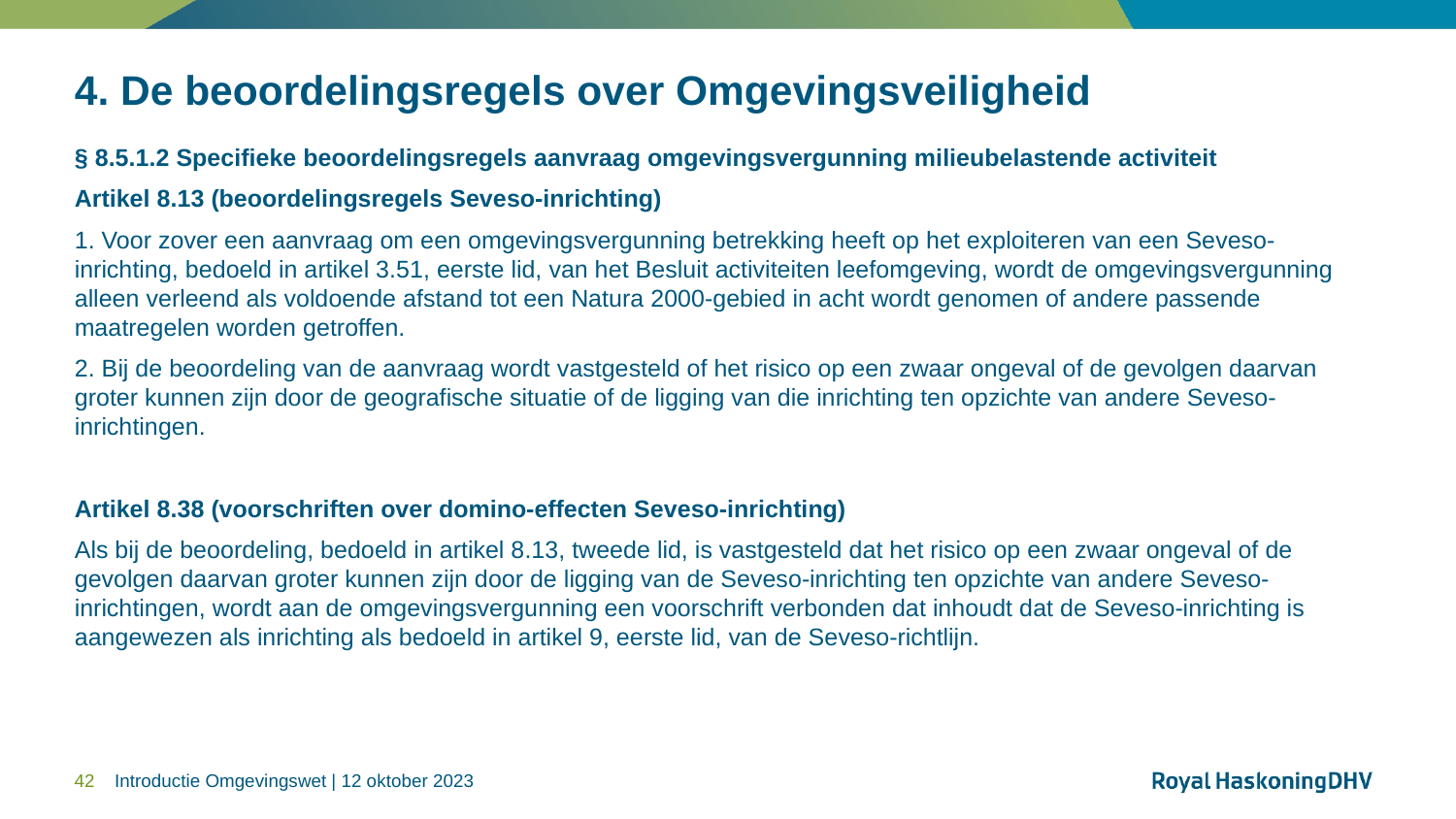

# 4. De beoordelingsregels over Omgevingsveiligheid
§ 8.5.1.2 Specifieke beoordelingsregels aanvraag omgevingsvergunning milieubelastende activiteit
Artikel 8.13 (beoordelingsregels Seveso-inrichting)
1. Voor zover een aanvraag om een omgevingsvergunning betrekking heeft op het exploiteren van een Seveso-inrichting, bedoeld in artikel 3.51, eerste lid, van het Besluit activiteiten leefomgeving, wordt de omgevingsvergunning alleen verleend als voldoende afstand tot een Natura 2000-gebied in acht wordt genomen of andere passende maatregelen worden getroffen.
2. Bij de beoordeling van de aanvraag wordt vastgesteld of het risico op een zwaar ongeval of de gevolgen daarvan groter kunnen zijn door de geografische situatie of de ligging van die inrichting ten opzichte van andere Seveso-inrichtingen.

Artikel 8.38 (voorschriften over domino-effecten Seveso-inrichting)
Als bij de beoordeling, bedoeld in artikel 8.13, tweede lid, is vastgesteld dat het risico op een zwaar ongeval of de gevolgen daarvan groter kunnen zijn door de ligging van de Seveso-inrichting ten opzichte van andere Seveso-inrichtingen, wordt aan de omgevingsvergunning een voorschrift verbonden dat inhoudt dat de Seveso-inrichting is aangewezen als inrichting als bedoeld in artikel 9, eerste lid, van de Seveso-richtlijn.
42